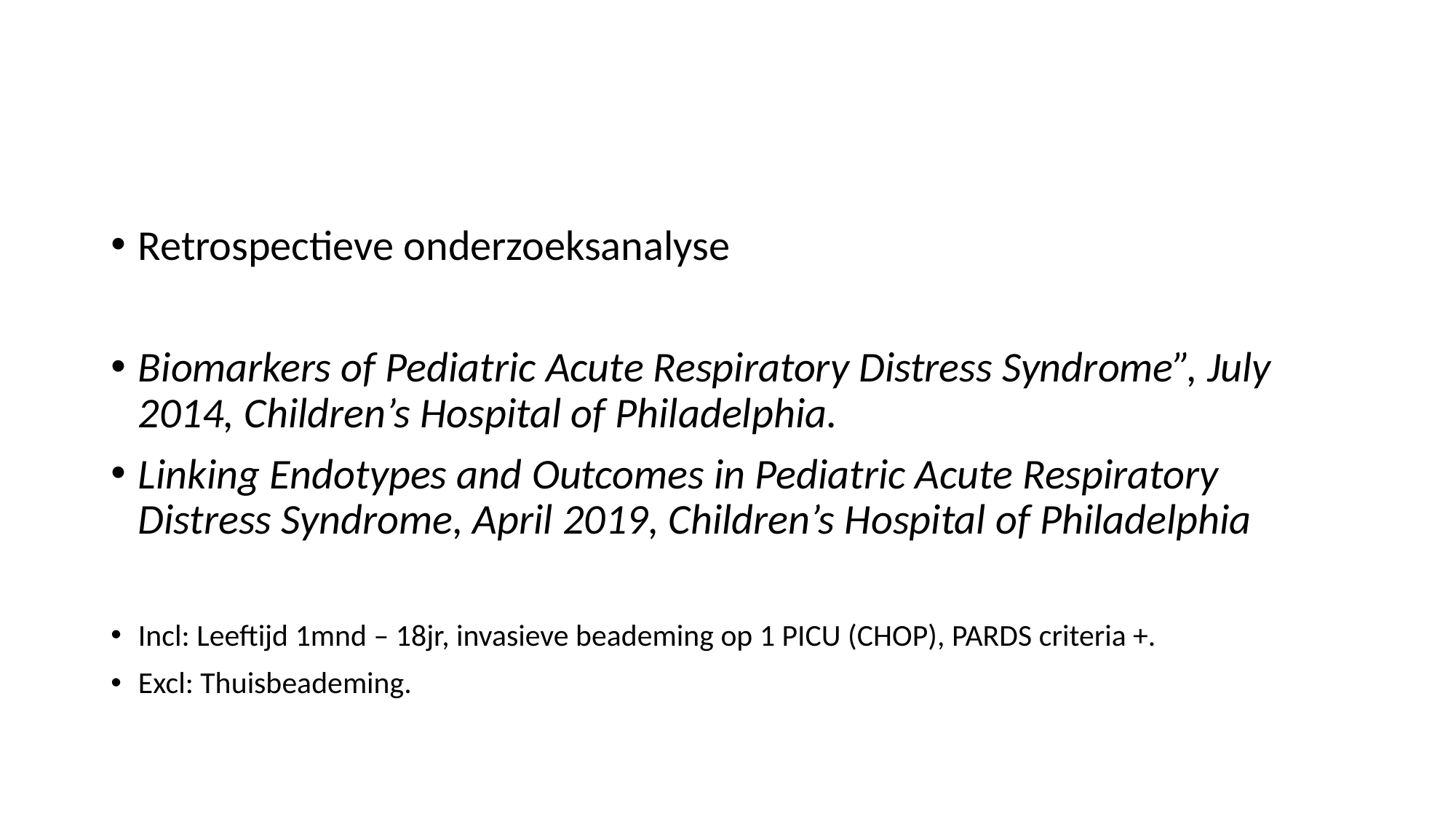

#
Retrospectieve onderzoeksanalyse

Biomarkers of Pediatric Acute Respiratory Distress Syndrome”, July 2014, Children’s Hospital of Philadelphia.
Linking Endotypes and Outcomes in Pediatric Acute Respiratory Distress Syndrome, April 2019, Children’s Hospital of Philadelphia

Incl: Leeftijd 1mnd – 18jr, invasieve beademing op 1 PICU (CHOP), PARDS criteria +.
Excl: Thuisbeademing.